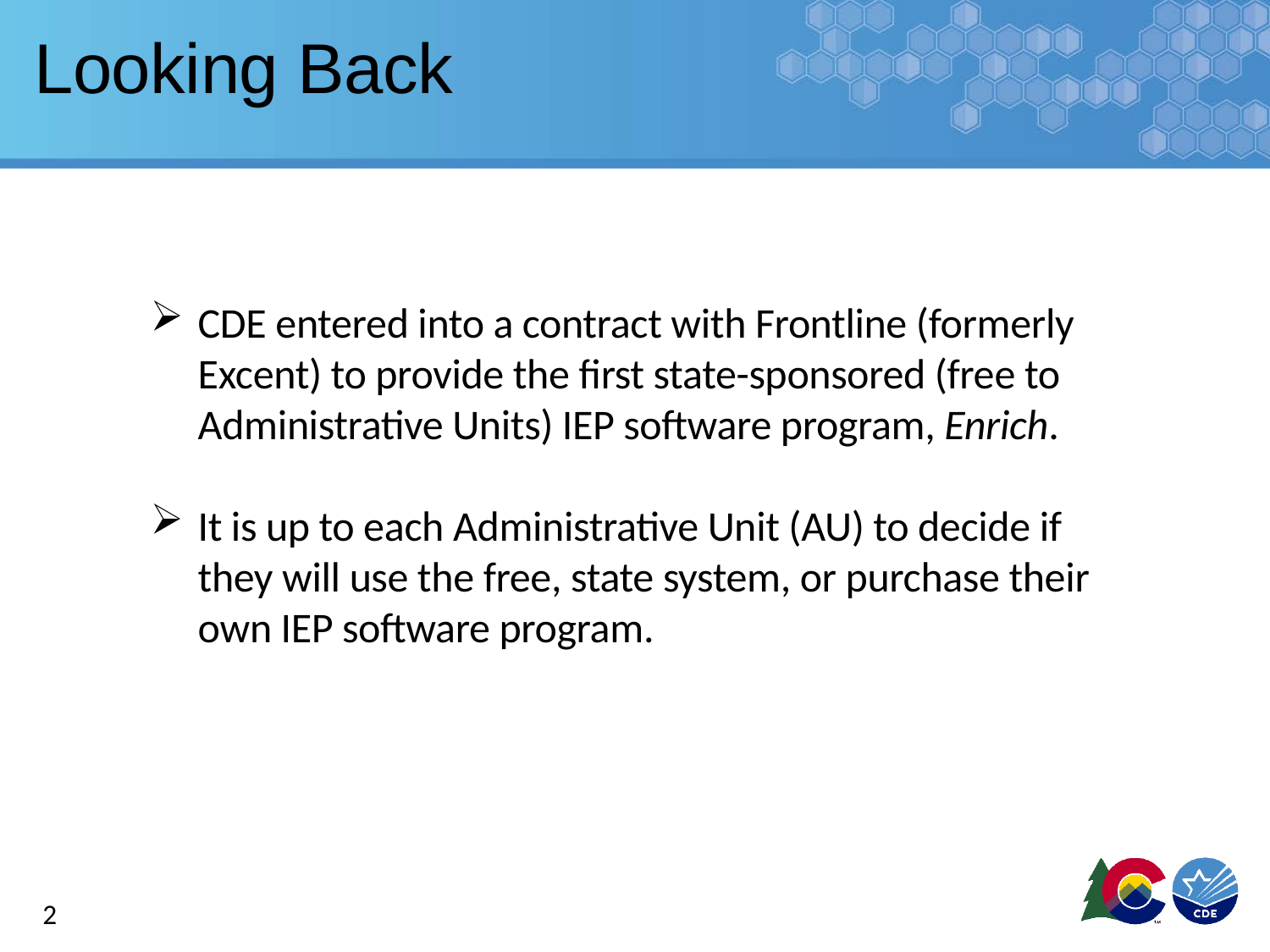

# Looking Back
CDE entered into a contract with Frontline (formerly Excent) to provide the first state-sponsored (free to Administrative Units) IEP software program, Enrich.

It is up to each Administrative Unit (AU) to decide if they will use the free, state system, or purchase their own IEP software program.

2